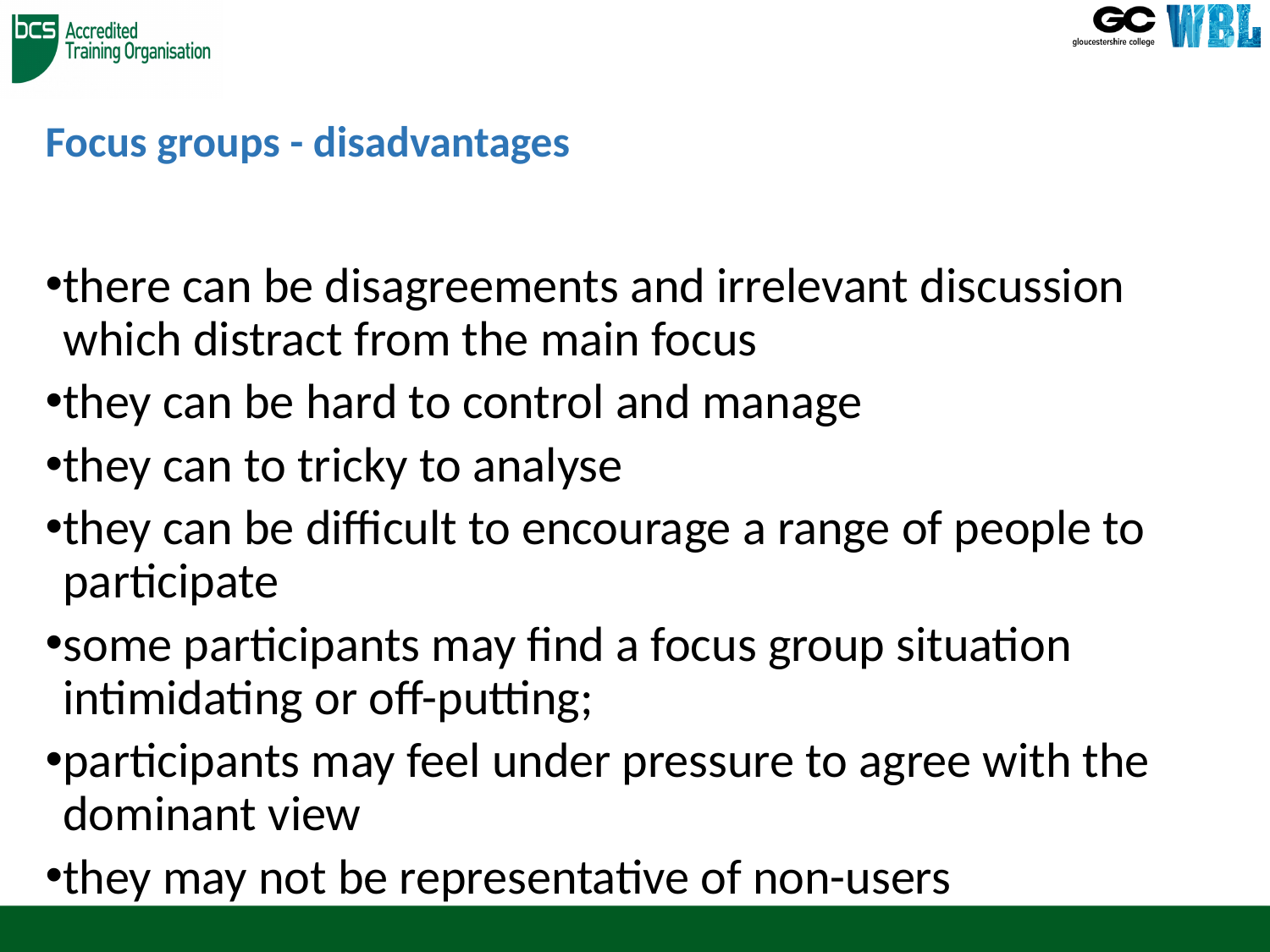

# Focus groups - disadvantages
there can be disagreements and irrelevant discussion which distract from the main focus
they can be hard to control and manage
they can to tricky to analyse
they can be difficult to encourage a range of people to participate
some participants may find a focus group situation intimidating or off-putting;
participants may feel under pressure to agree with the dominant view
they may not be representative of non-users